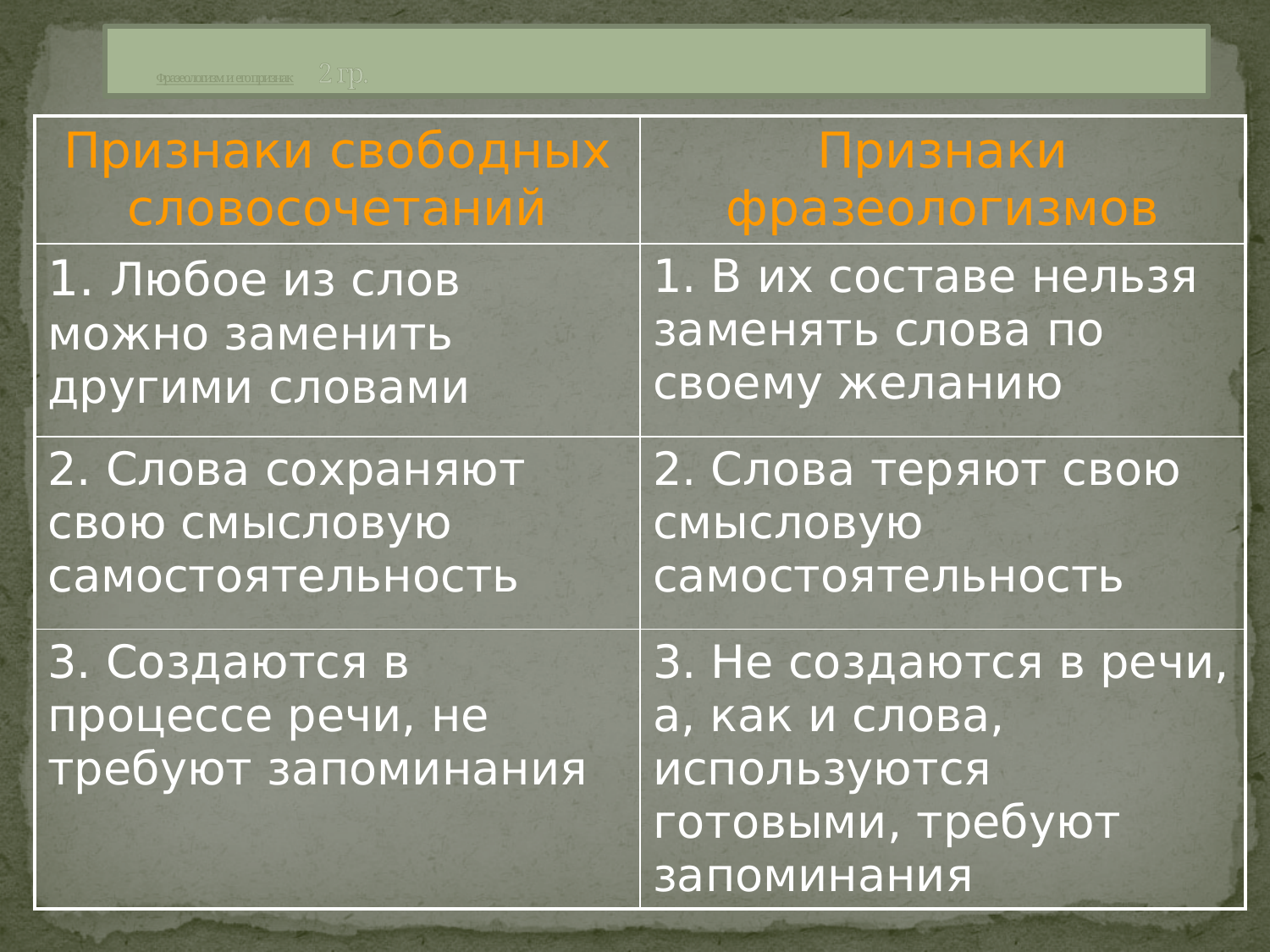

# Фразеологизм  и  его признак   2 гр.
| Признаки свободных словосочетаний | Признаки фразеологизмов |
| --- | --- |
| 1. Любое из слов можно заменить другими словами | 1. В их составе нельзя заменять слова по своему желанию |
| 2. Слова сохраняют свою смысловую самостоятельность | 2. Слова теряют свою смысловую самостоятельность |
| 3. Создаются в процессе речи, не требуют запоминания | 3. Не создаются в речи, а, как и слова, используются готовыми, требуют запоминания |